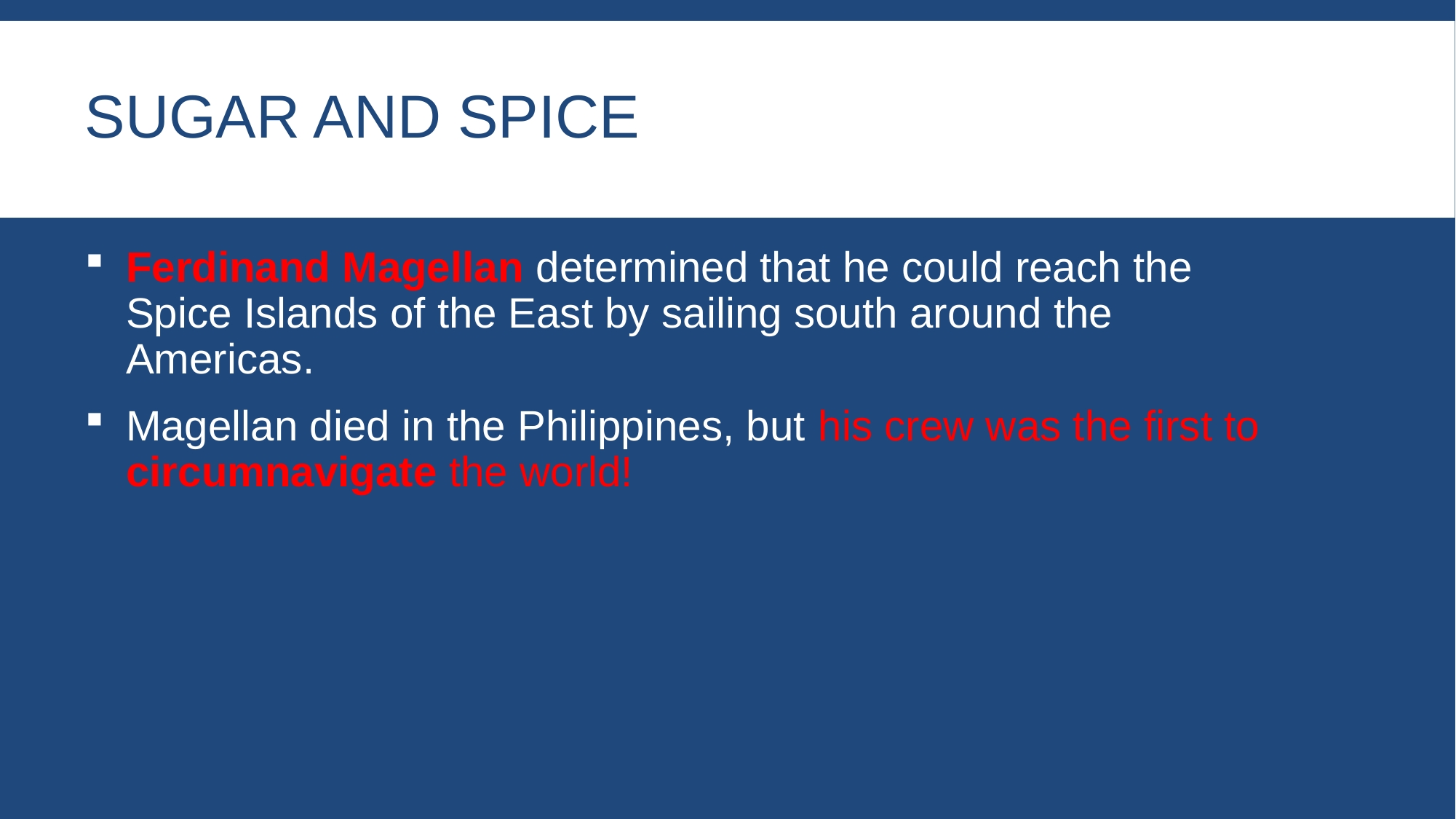

# Sugar and spice
Ferdinand Magellan determined that he could reach the Spice Islands of the East by sailing south around the Americas.
Magellan died in the Philippines, but his crew was the first to circumnavigate the world!